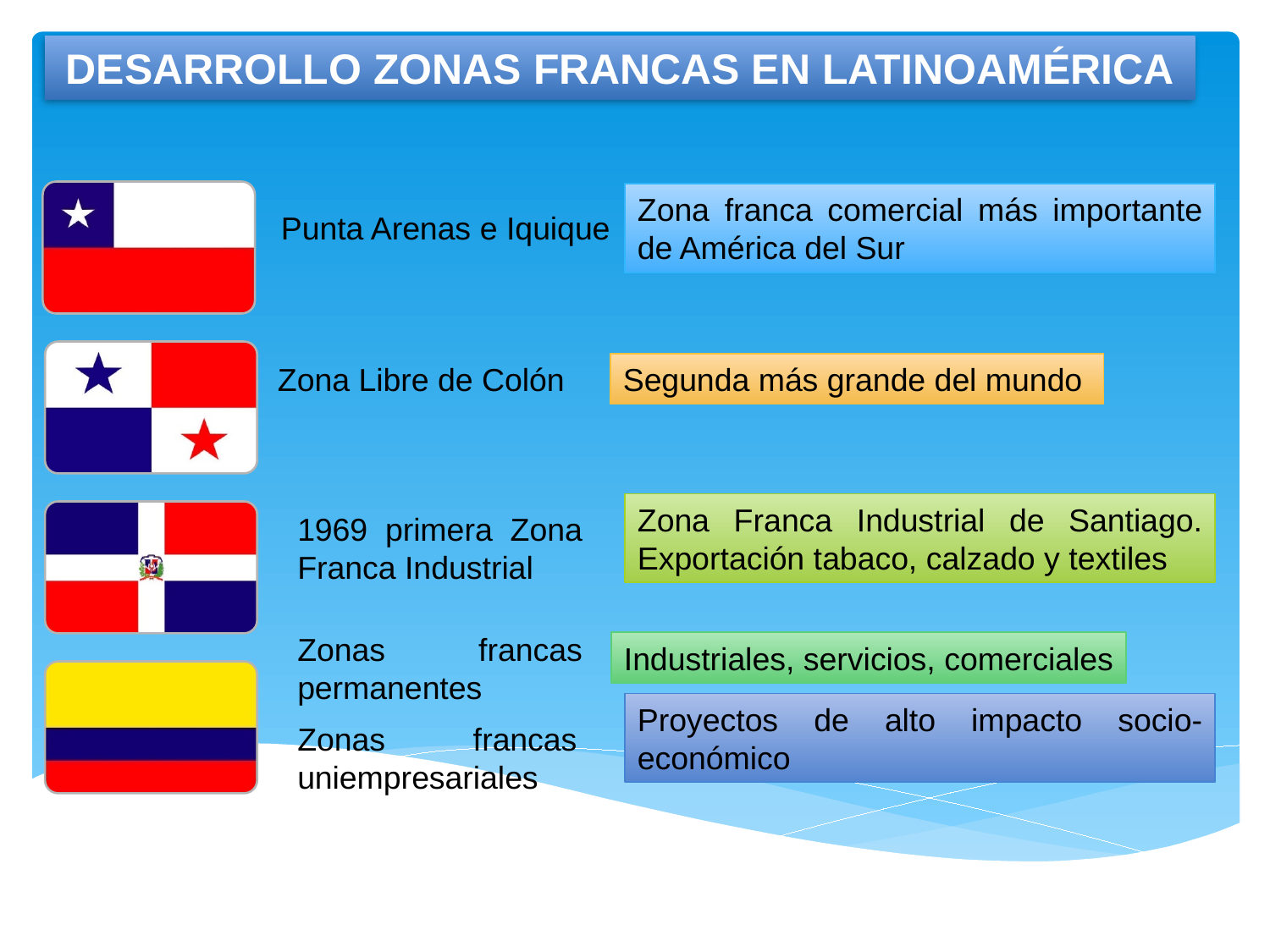

DESARROLLO ZONAS FRANCAS EN LATINOAMÉRICA

Zona franca comercial más importante de América del Sur
Punta Arenas e Iquique

Zona Libre de Colón
Segunda más grande del mundo
Zona Franca Industrial de Santiago. Exportación tabaco, calzado y textiles

1969 primera Zona Franca Industrial
Zonas francas permanentes
Industriales, servicios, comerciales

Proyectos de alto impacto socio-económico
Zonas francas uniempresariales